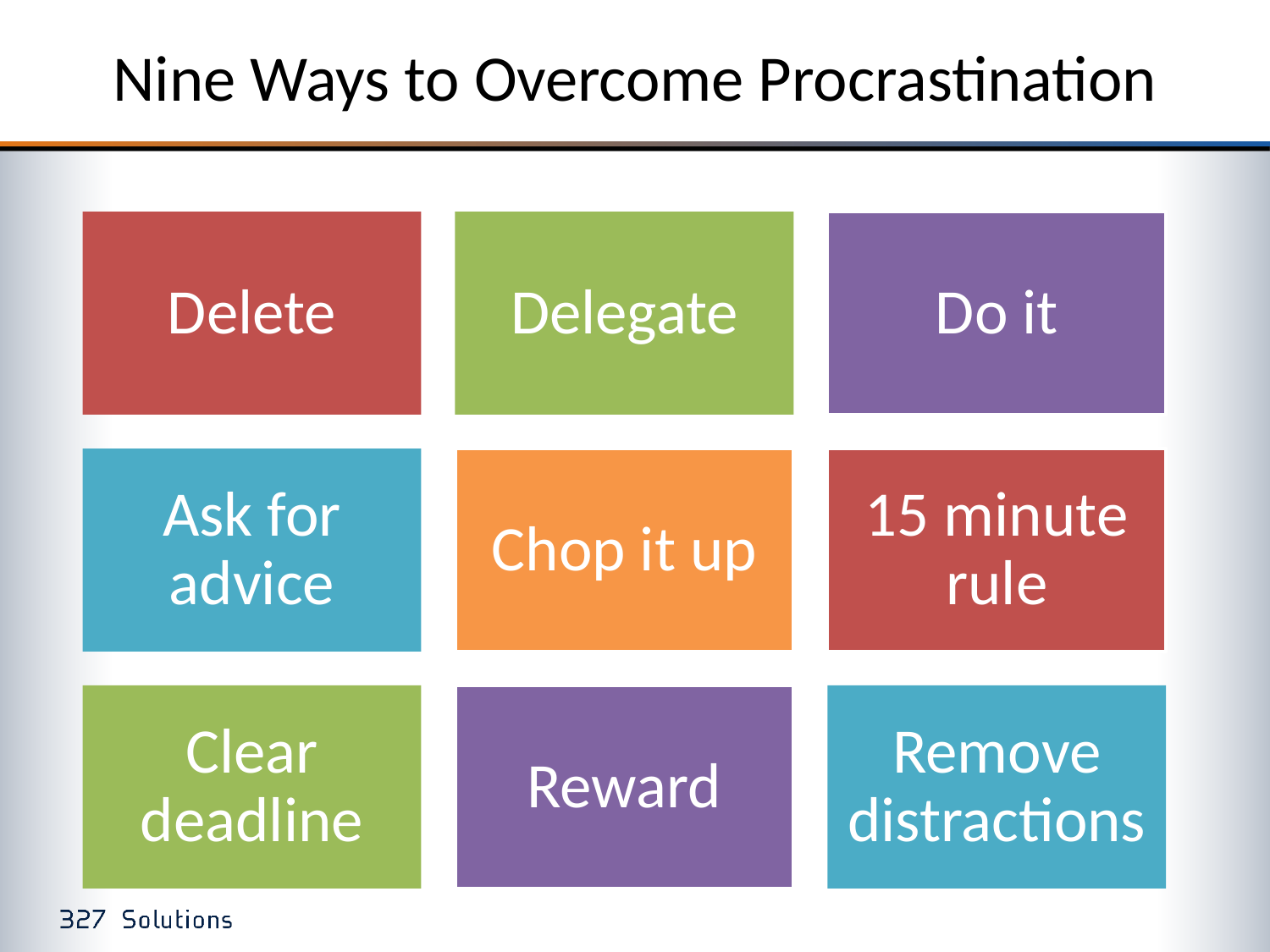

# Nine Ways to Overcome Procrastination
Delete
Delegate
Do it
Ask for advice
Chop it up
15 minute rule
Clear deadline
Reward
Remove distractions